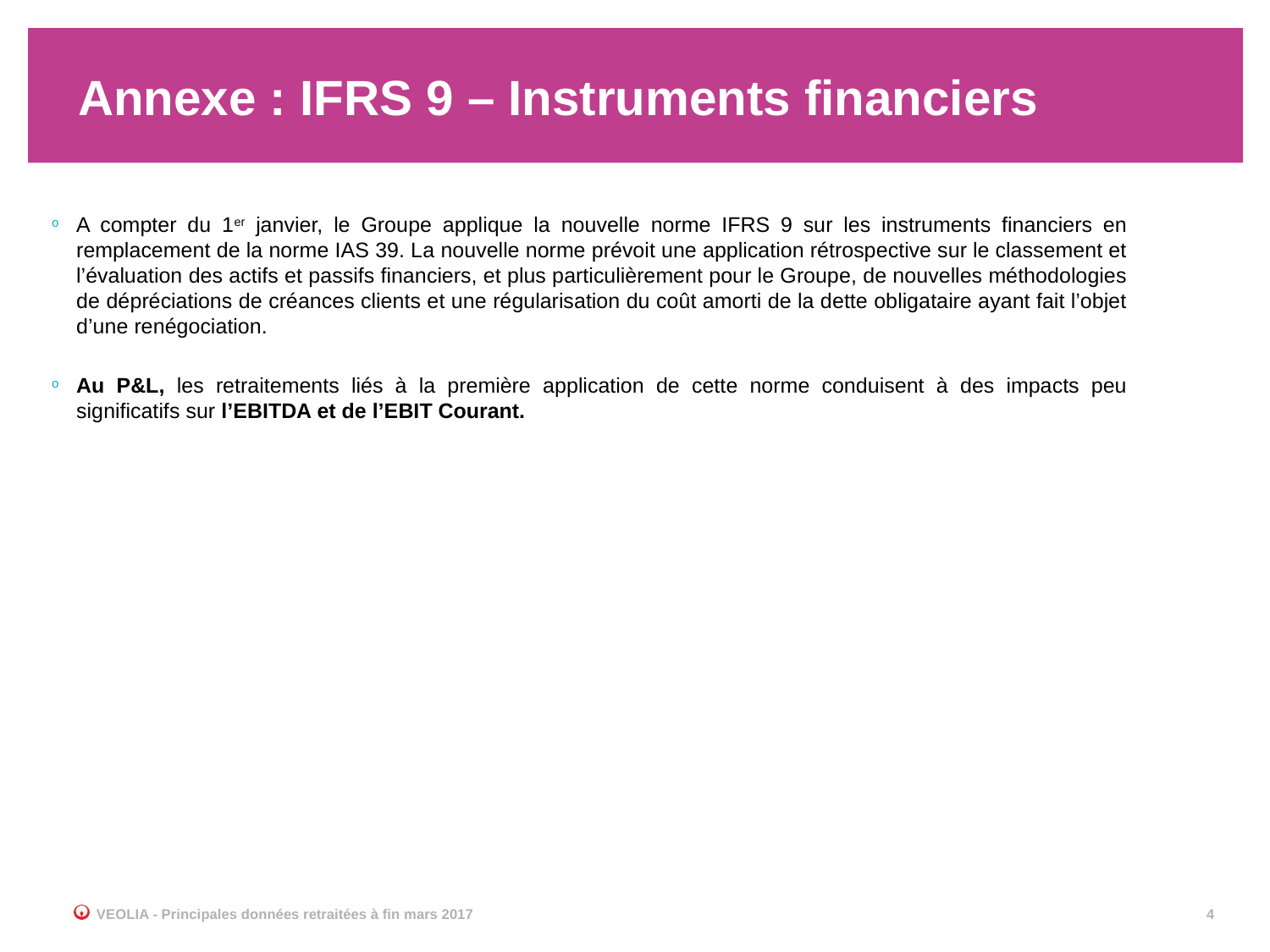

# Annexe : IFRS 9 – Instruments financiers
A compter du 1er janvier, le Groupe applique la nouvelle norme IFRS 9 sur les instruments financiers en remplacement de la norme IAS 39. La nouvelle norme prévoit une application rétrospective sur le classement et l’évaluation des actifs et passifs financiers, et plus particulièrement pour le Groupe, de nouvelles méthodologies de dépréciations de créances clients et une régularisation du coût amorti de la dette obligataire ayant fait l’objet d’une renégociation.

Au P&L, les retraitements liés à la première application de cette norme conduisent à des impacts peu significatifs sur l’EBITDA et de l’EBIT Courant.

4
VEOLIA - Principales données retraitées à fin mars 2017